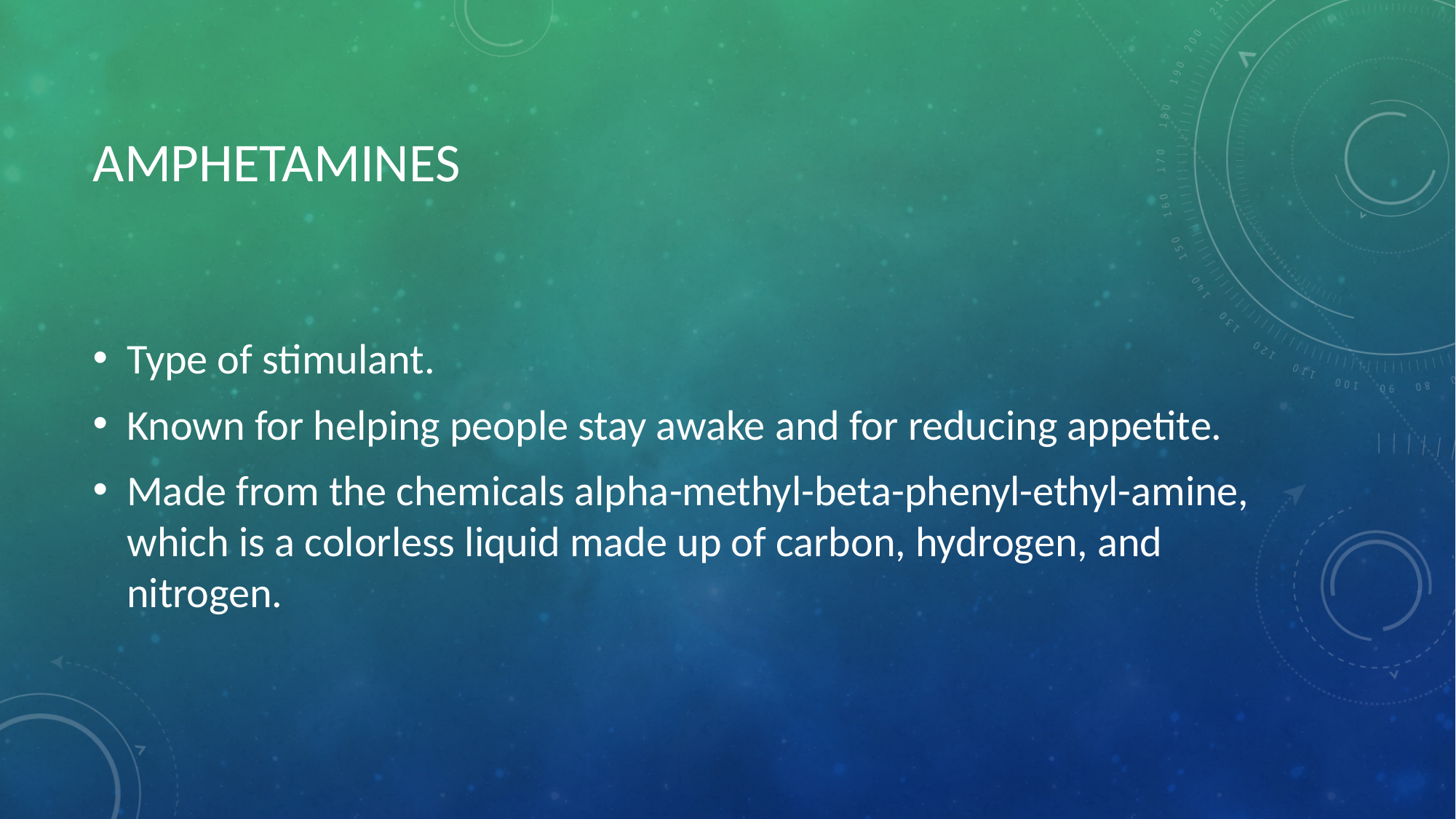

# Amphetamines
Type of stimulant.
Known for helping people stay awake and for reducing appetite.
Made from the chemicals alpha-methyl-beta-phenyl-ethyl-amine, which is a colorless liquid made up of carbon, hydrogen, and nitrogen.